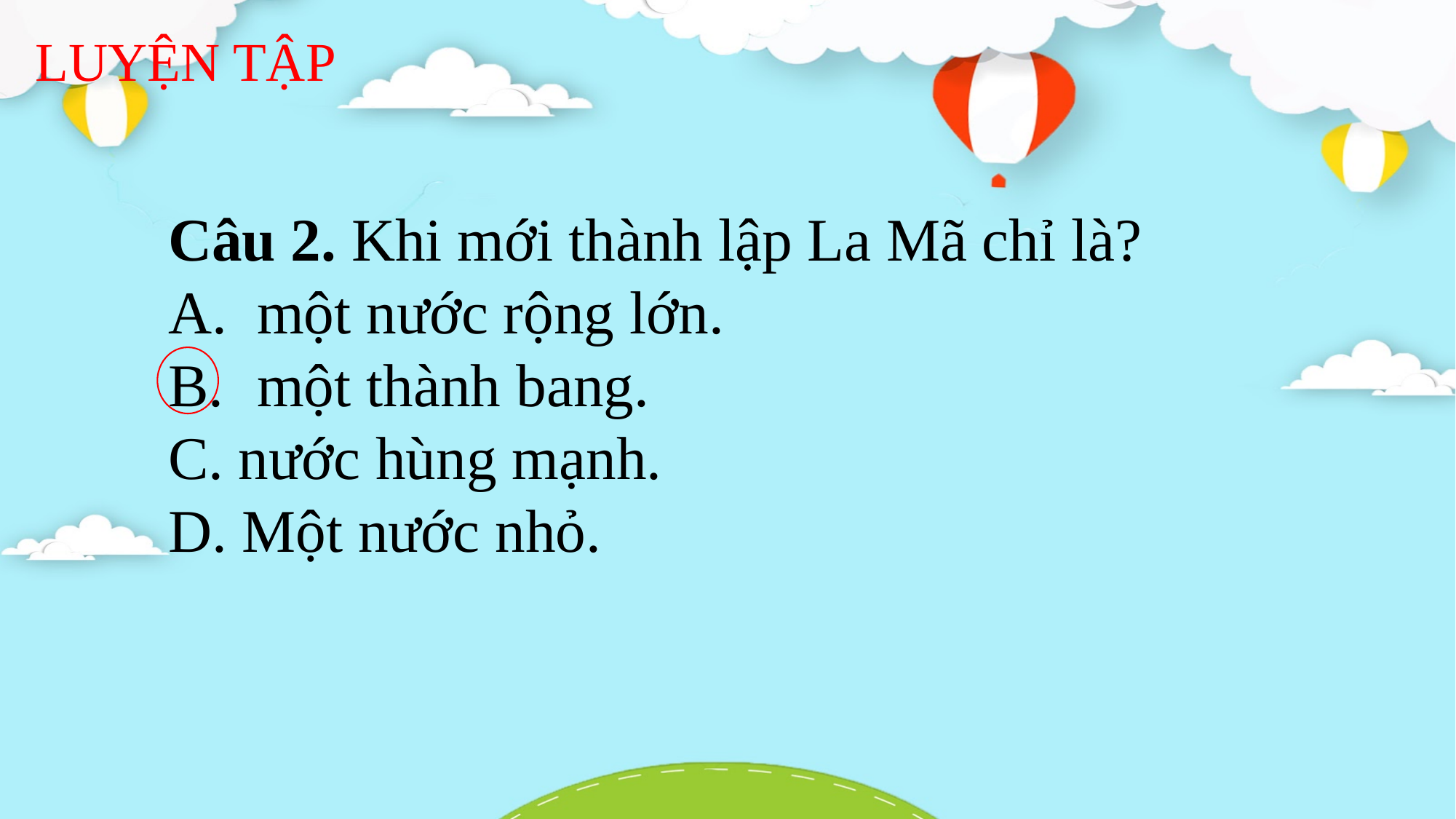

LUYỆN TẬP
Câu 2. Khi mới thành lập La Mã chỉ là?
một nước rộng lớn.
một thành bang.
C. nước hùng mạnh.
D. Một nước nhỏ.